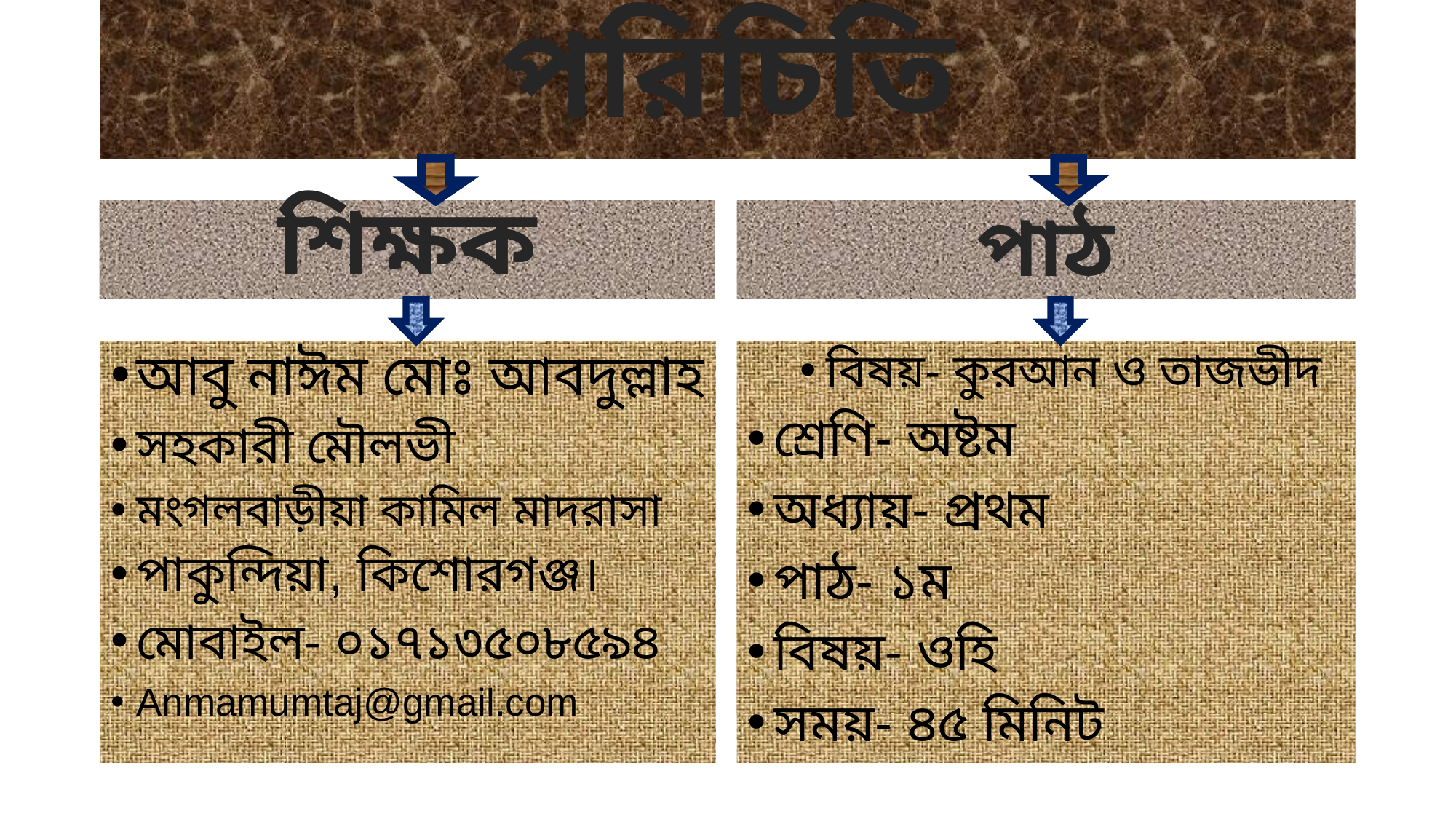

# পরিচিতি

শিক্ষক
পাঠ

বিষয়- কুরআন ও তাজভীদ
শ্রেণি- অষ্টম
অধ্যায়- প্রথম
পাঠ- ১ম
বিষয়- ওহি
সময়- ৪৫ মিনিট
আবু নাঈম মোঃ আবদুল্লাহ
সহকারী মৌলভী
মংগলবাড়ীয়া কামিল মাদরাসা
পাকুন্দিয়া, কিশোরগঞ্জ।
মোবাইল- ০১৭১৩৫০৮৫৯৪
Anmamumtaj@gmail.com